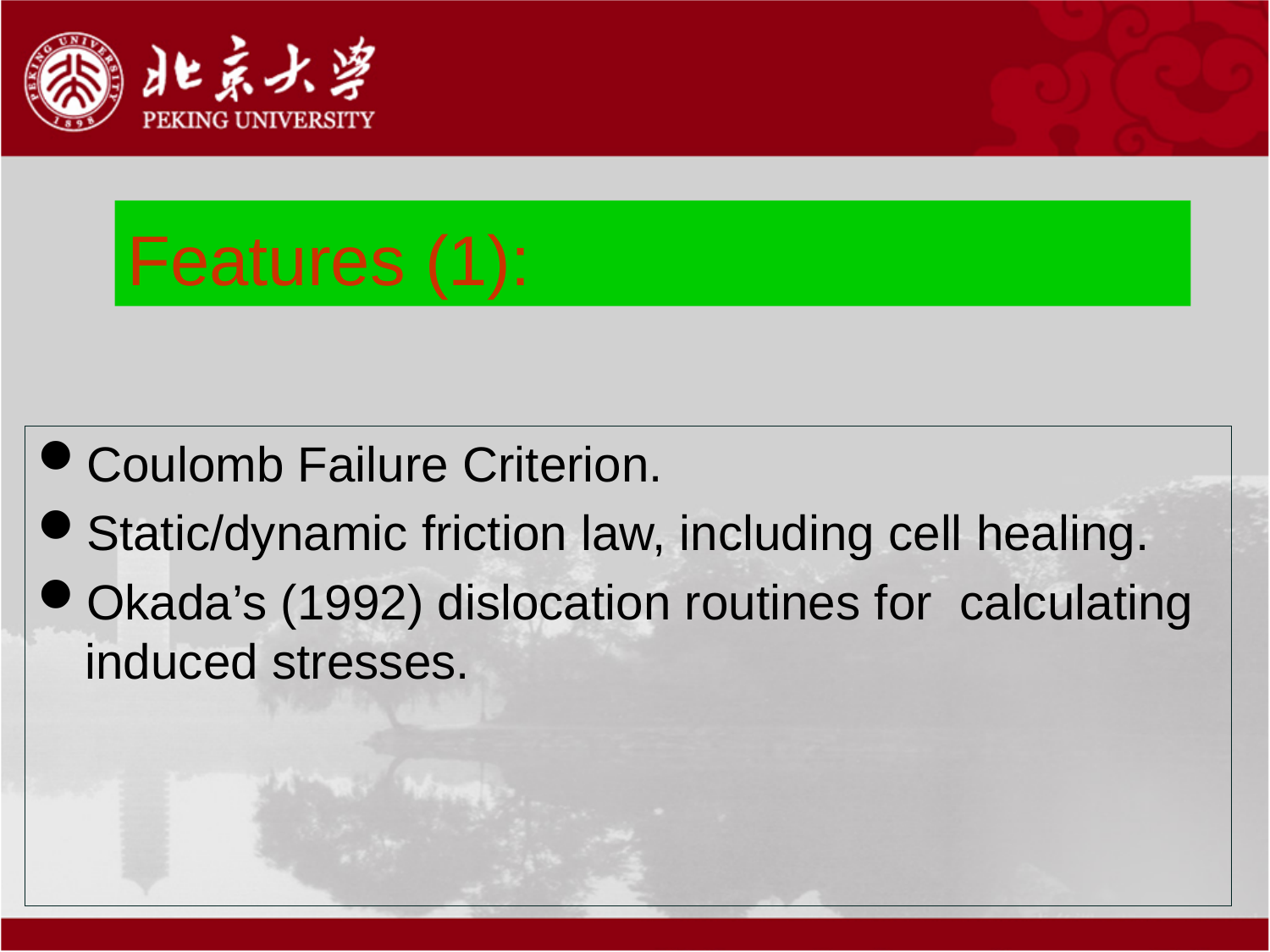

# Features (1):
Coulomb Failure Criterion.
Static/dynamic friction law, including cell healing.
Okada’s (1992) dislocation routines for  calculating induced stresses.